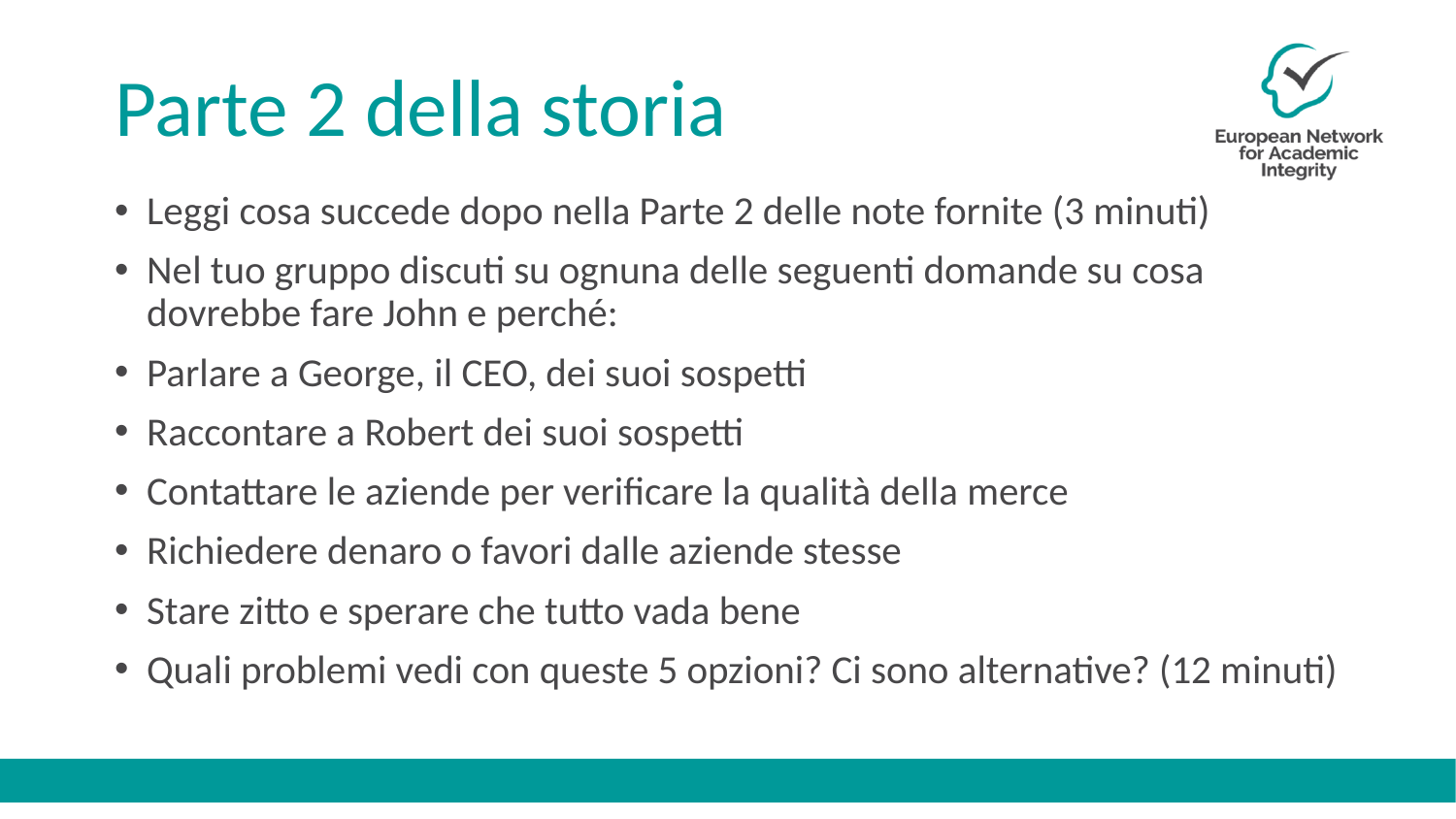

# Parte 2 della storia
Leggi cosa succede dopo nella Parte 2 delle note fornite (3 minuti)
Nel tuo gruppo discuti su ognuna delle seguenti domande su cosa dovrebbe fare John e perché:
Parlare a George, il CEO, dei suoi sospetti
Raccontare a Robert dei suoi sospetti
Contattare le aziende per verificare la qualità della merce
Richiedere denaro o favori dalle aziende stesse
Stare zitto e sperare che tutto vada bene
Quali problemi vedi con queste 5 opzioni? Ci sono alternative? (12 minuti)